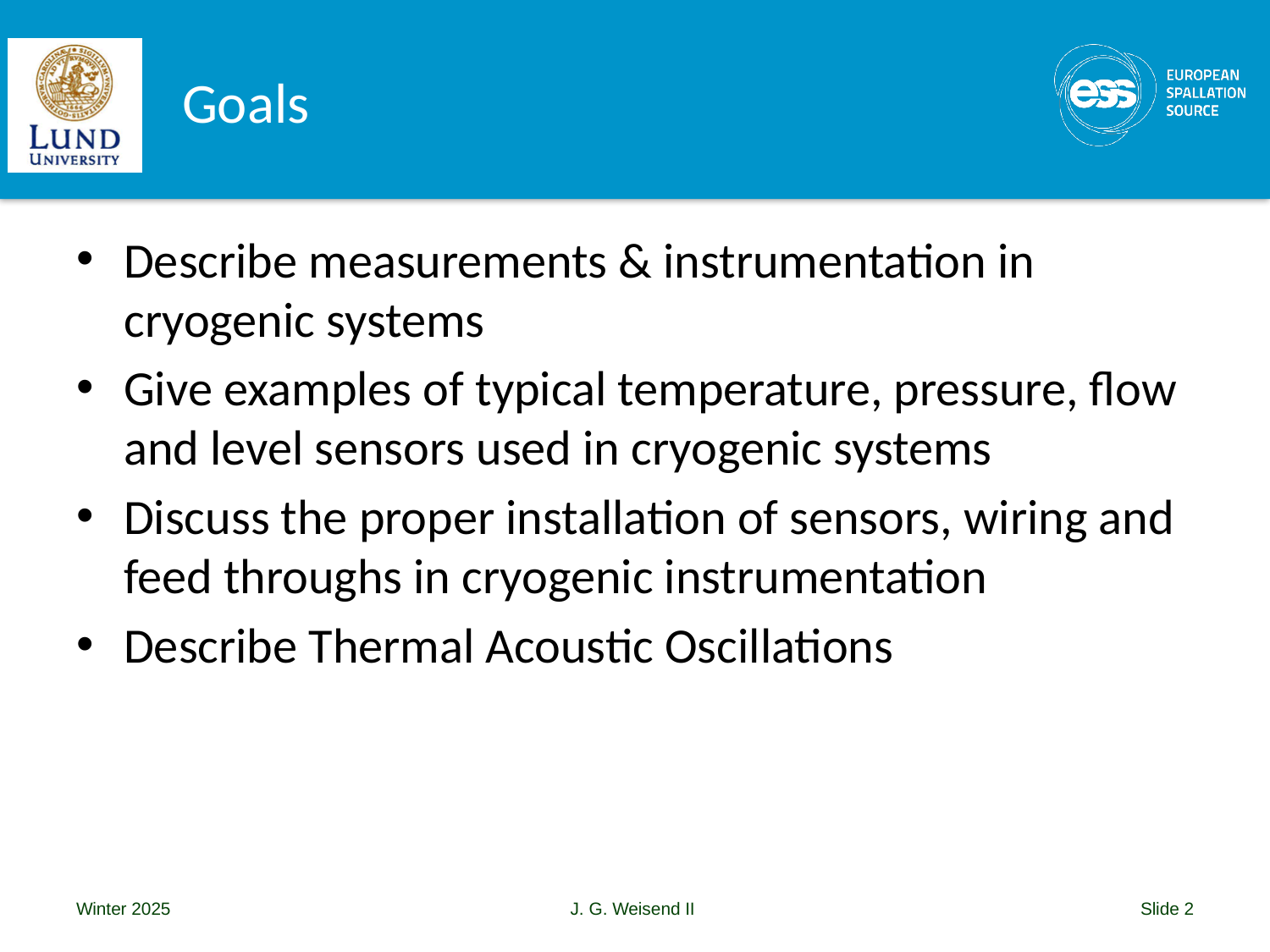

# Goals
Describe measurements & instrumentation in cryogenic systems
Give examples of typical temperature, pressure, flow and level sensors used in cryogenic systems
Discuss the proper installation of sensors, wiring and feed throughs in cryogenic instrumentation
Describe Thermal Acoustic Oscillations

Winter 2025
J. G. Weisend II
Slide 2